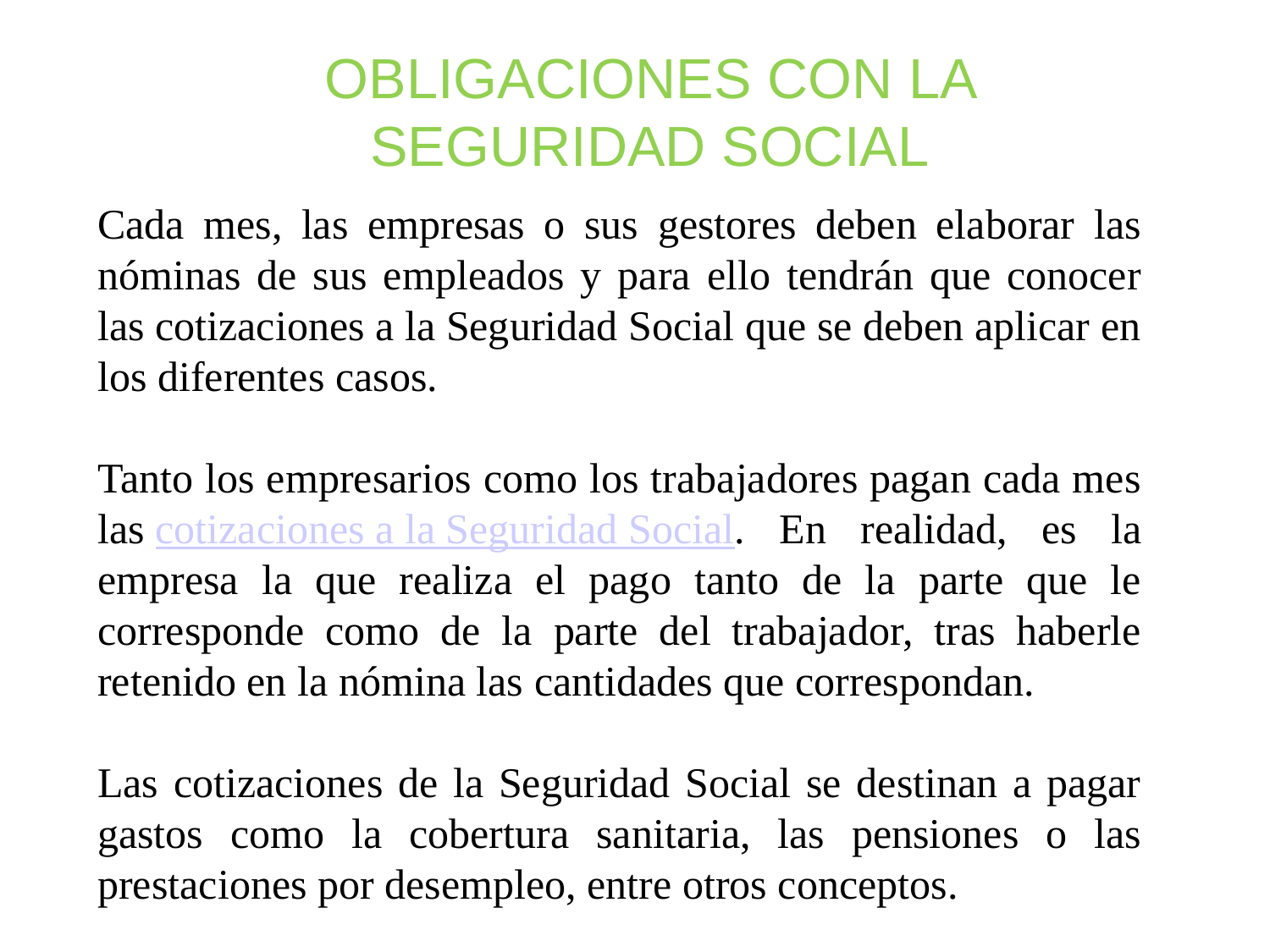

OBLIGACIONES CON LA SEGURIDAD SOCIAL
Cada mes, las empresas o sus gestores deben elaborar las nóminas de sus empleados y para ello tendrán que conocer las cotizaciones a la Seguridad Social que se deben aplicar en los diferentes casos.

Tanto los empresarios como los trabajadores pagan cada mes las cotizaciones a la Seguridad Social. En realidad, es la empresa la que realiza el pago tanto de la parte que le corresponde como de la parte del trabajador, tras haberle retenido en la nómina las cantidades que correspondan.

Las cotizaciones de la Seguridad Social se destinan a pagar gastos como la cobertura sanitaria, las pensiones o las prestaciones por desempleo, entre otros conceptos.